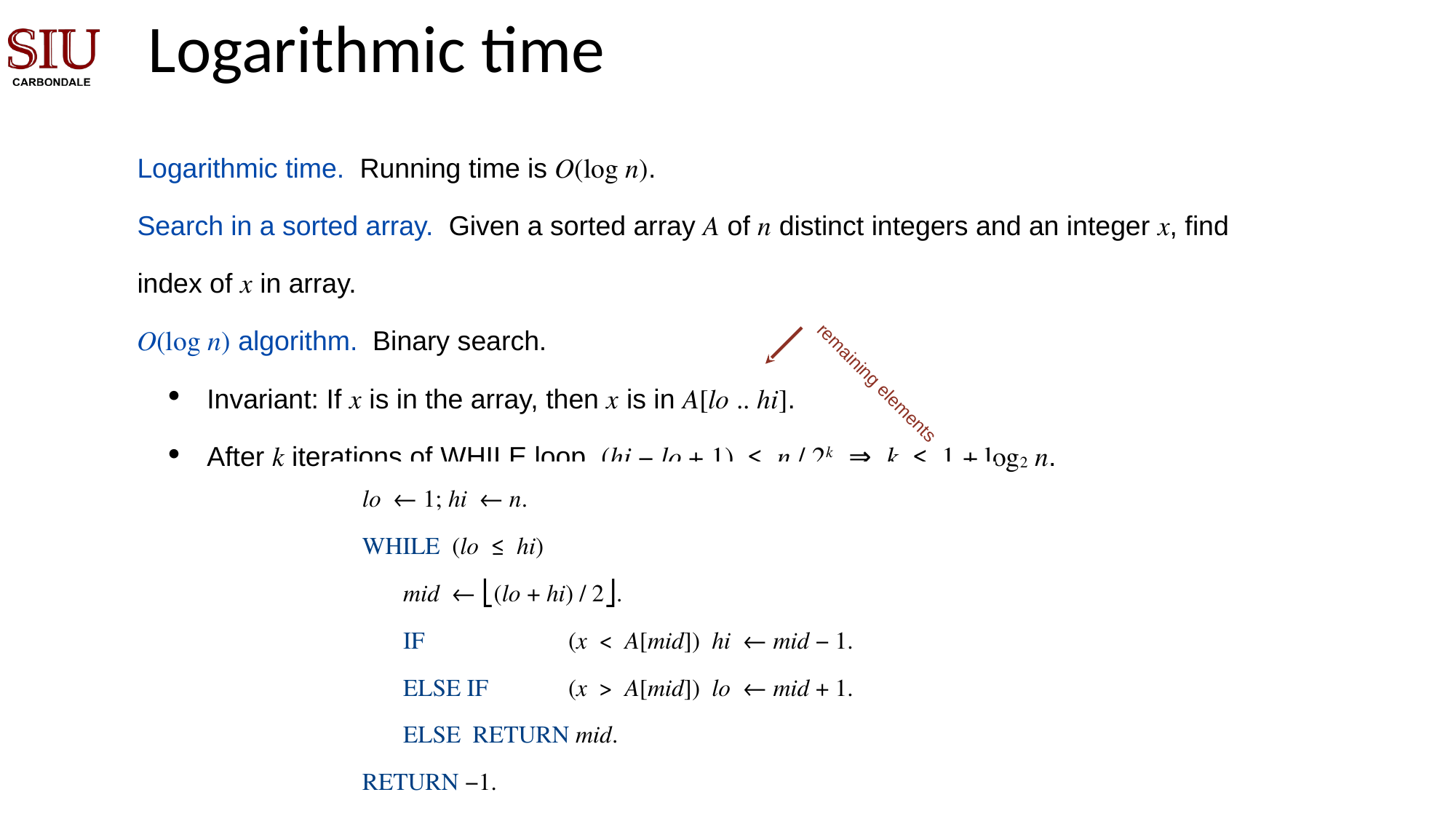

# Logarithmic time
Logarithmic time.  Running time is O(log n).
Search in a sorted array.  Given a sorted array A of n distinct integers and an integer x, find index of x in array.
O(log n) algorithm.  Binary search.
Invariant: If x is in the array, then x is in A[lo .. hi].
After k iterations of while loop, (hi − lo + 1)  ≤  n / 2k   ⇒  k  ≤  1 + log2 n.
remaining elements

lo  ← 1; hi  ← n.
While  (lo  ≤  hi)
mid  ← ⎣(lo + hi) / 2⎦.
If		(x  <  A[mid])  hi  ← mid − 1.
Else If	(x  >  A[mid])  lo  ← mid + 1.
Else  Return mid.
Return −1.